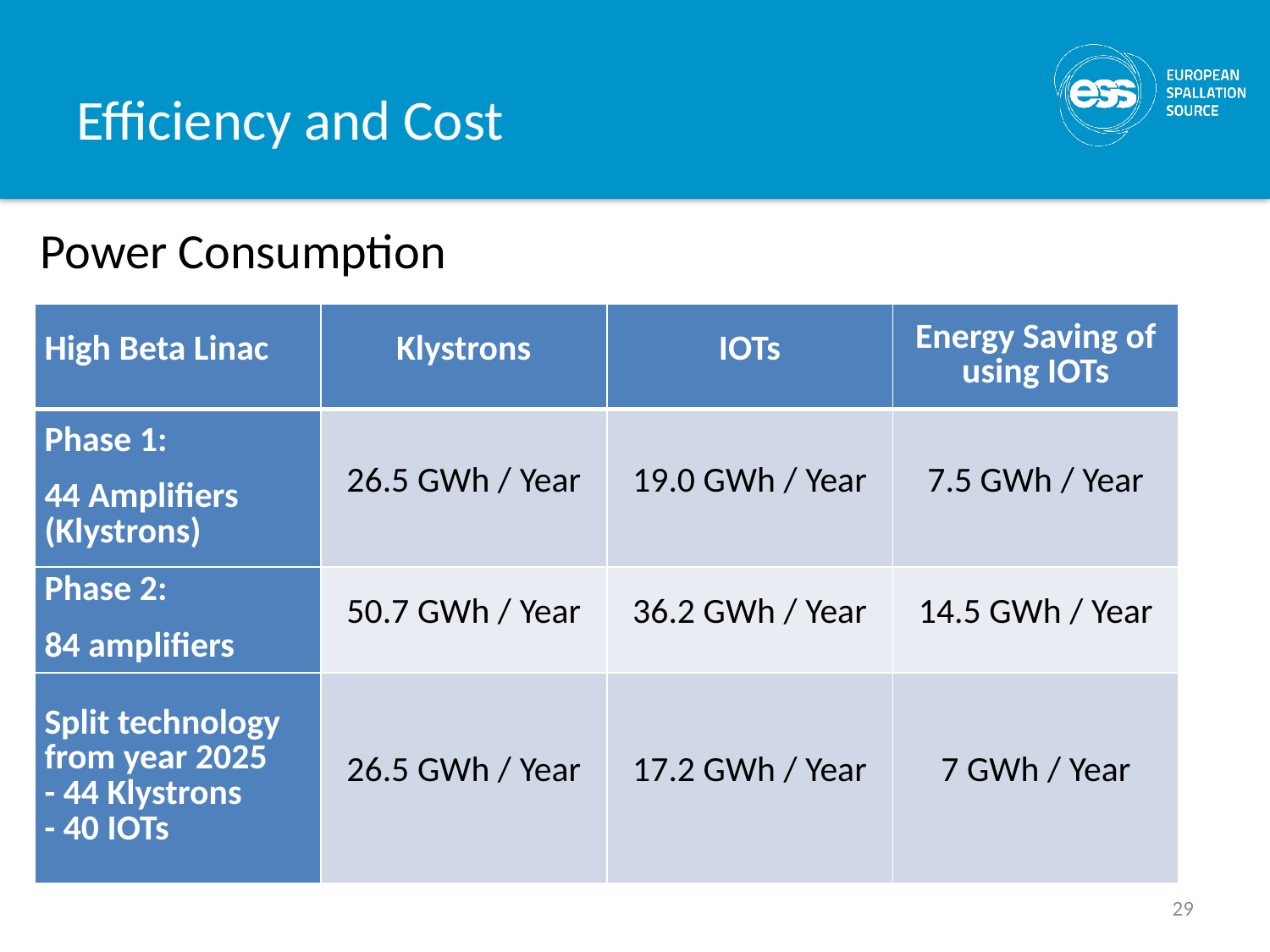

# Efficiency and Cost
Power Consumption
| High Beta Linac | Klystrons | IOTs | Energy Saving of using IOTs |
| --- | --- | --- | --- |
| Phase 1: 44 Amplifiers (Klystrons) | 26.5 GWh / Year | 19.0 GWh / Year | 7.5 GWh / Year |
| Phase 2: 84 amplifiers | 50.7 GWh / Year | 36.2 GWh / Year | 14.5 GWh / Year |
| Split technology from year 2025 - 44 Klystrons - 40 IOTs | 26.5 GWh / Year | 17.2 GWh / Year | 7 GWh / Year |
| High Beta Linac | Klystrons | IOTs | Energy Saving of using IOTs |
| --- | --- | --- | --- |
| Phase 1: 44 Amplifiers (Klystrons) | 26.5 GWh / Year | 19.0 GWh / Year | 7.5 GWh / Year |
| Phase 2: 84 amplifiers | 50.7 GWh / Year | 36.2 GWh / Year | 14.5 GWh / Year |
| Split technology from year 2025 - 44 Klystrons - 40 IOTs | 26.5 GWh / Year | 17.2 GWh / Year | 7 GWh / Year |

29